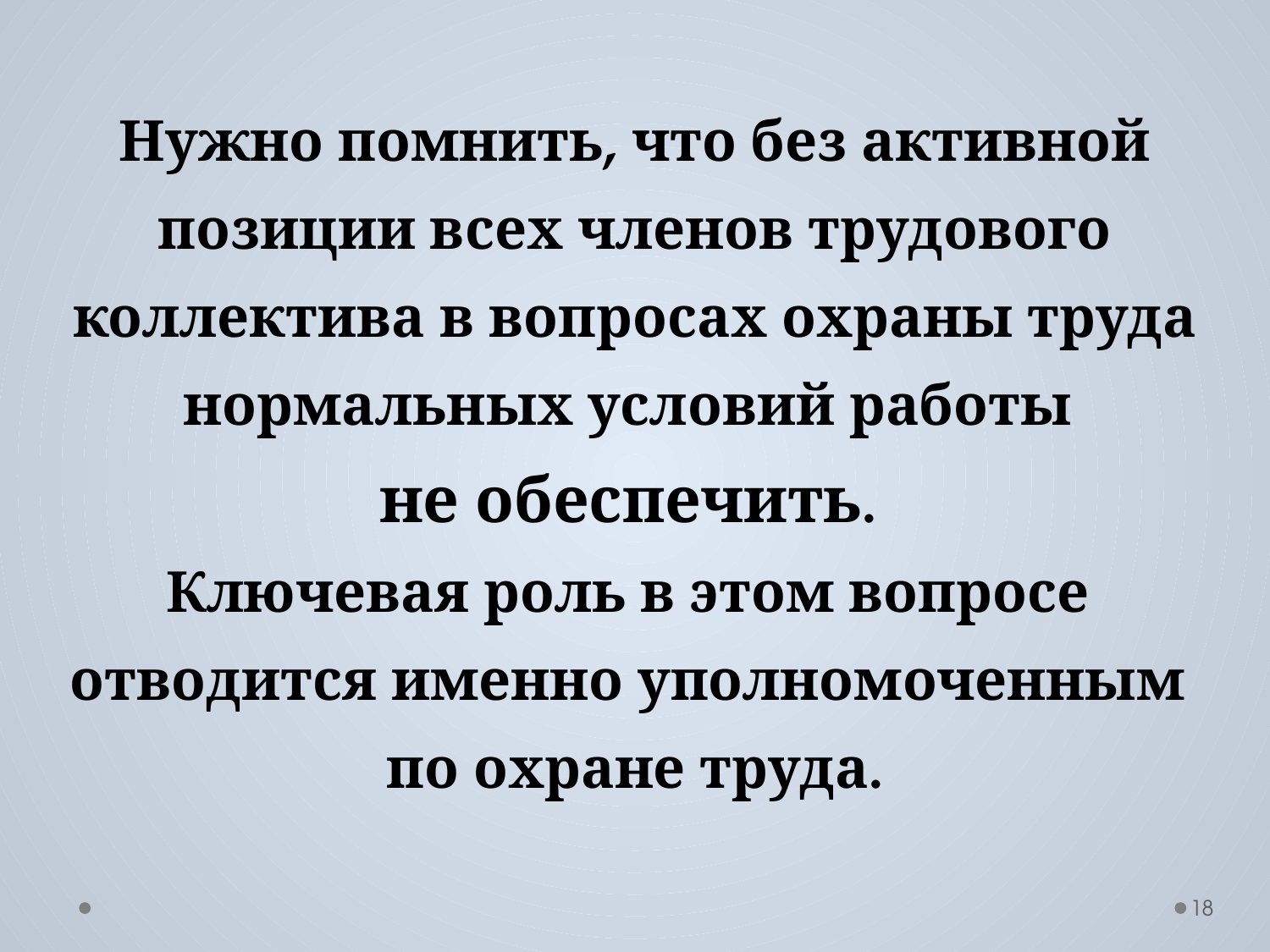

# Нужно помнить, что без активной позиции всех членов трудового коллектива в вопросах охраны труда нормальных условий работы не обеспечить. Ключевая роль в этом вопросе отводится именно уполномоченным по охране труда.
18